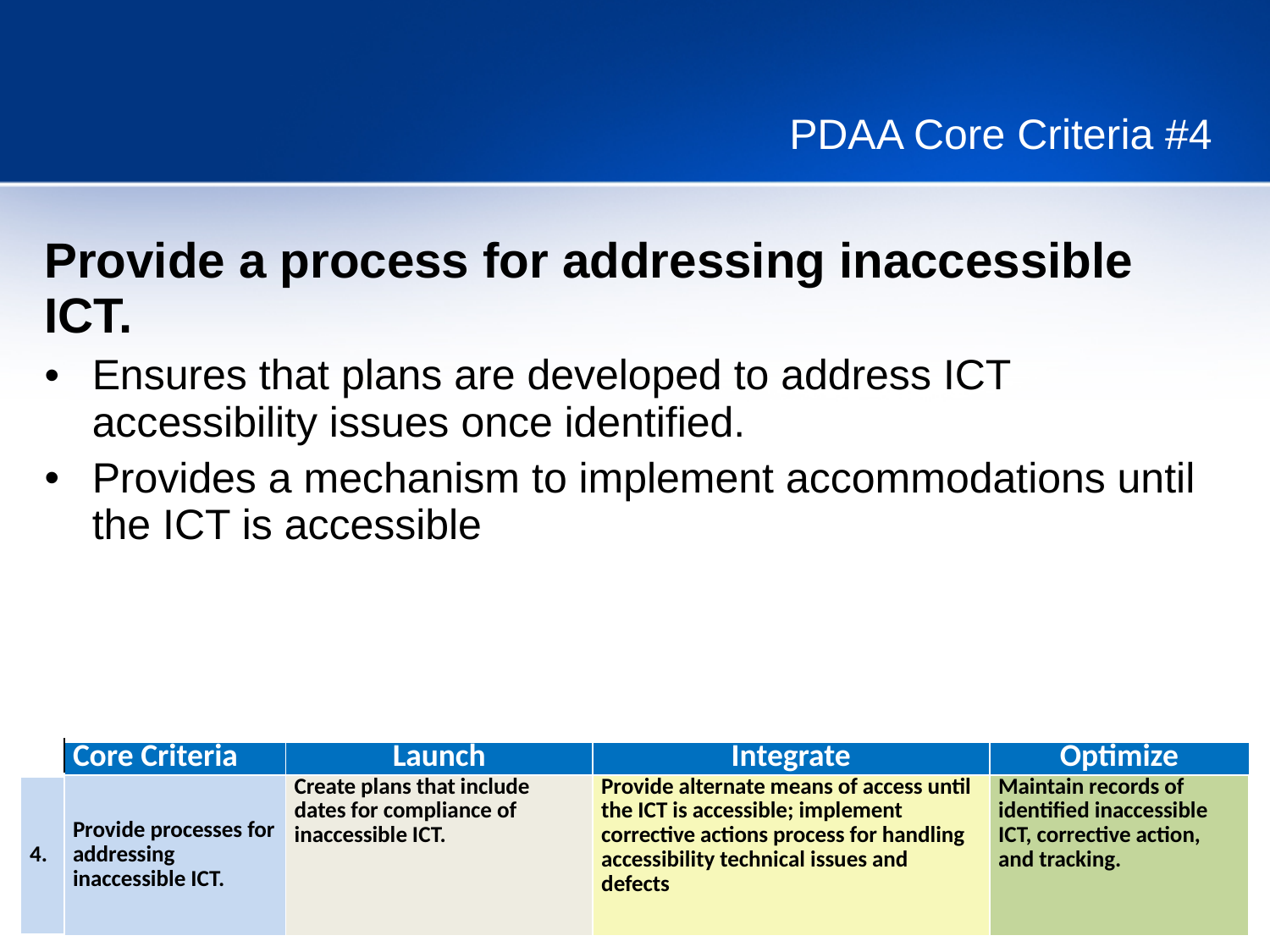

PDAA Core Criteria #4
Provide a process for addressing inaccessible ICT.
Ensures that plans are developed to address ICT accessibility issues once identified.
Provides a mechanism to implement accommodations until the ICT is accessible
|  | Core Criteria | Launch | Integrate | Optimize |
| --- | --- | --- | --- | --- |
| 4. | Provide processes for addressing inaccessible ICT. | Create plans that include dates for compliance of inaccessible ICT. | Provide alternate means of access until the ICT is accessible; implement corrective actions process for handling accessibility technical issues and defects | Maintain records of identified inaccessible ICT, corrective action, and tracking. |
26